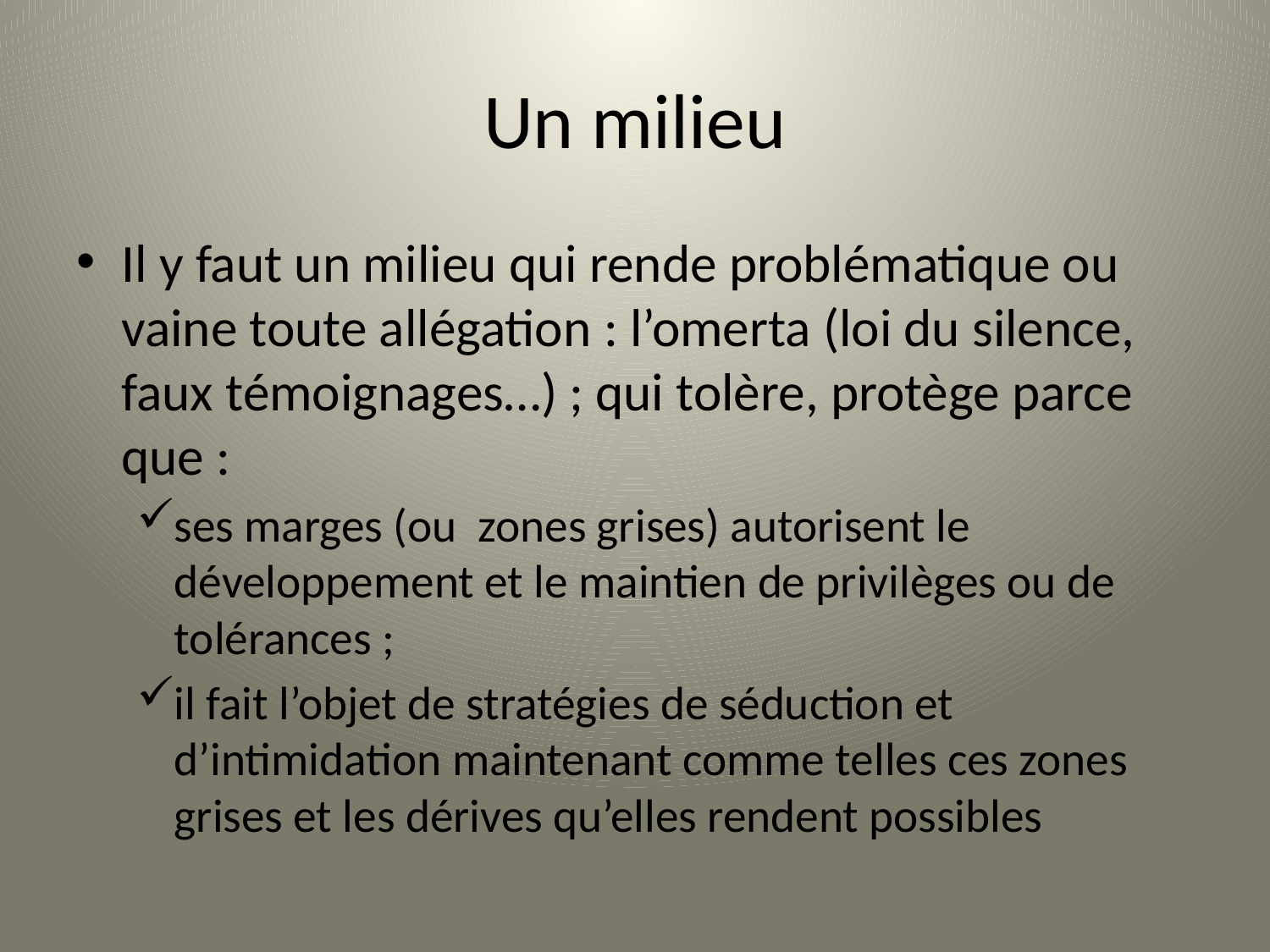

# Un milieu
Il y faut un milieu qui rende problématique ou vaine toute allégation : l’omerta (loi du silence, faux témoignages…) ; qui tolère, protège parce que :
ses marges (ou  zones grises) autorisent le développement et le maintien de privilèges ou de tolérances ;
il fait l’objet de stratégies de séduction et d’intimidation maintenant comme telles ces zones grises et les dérives qu’elles rendent possibles